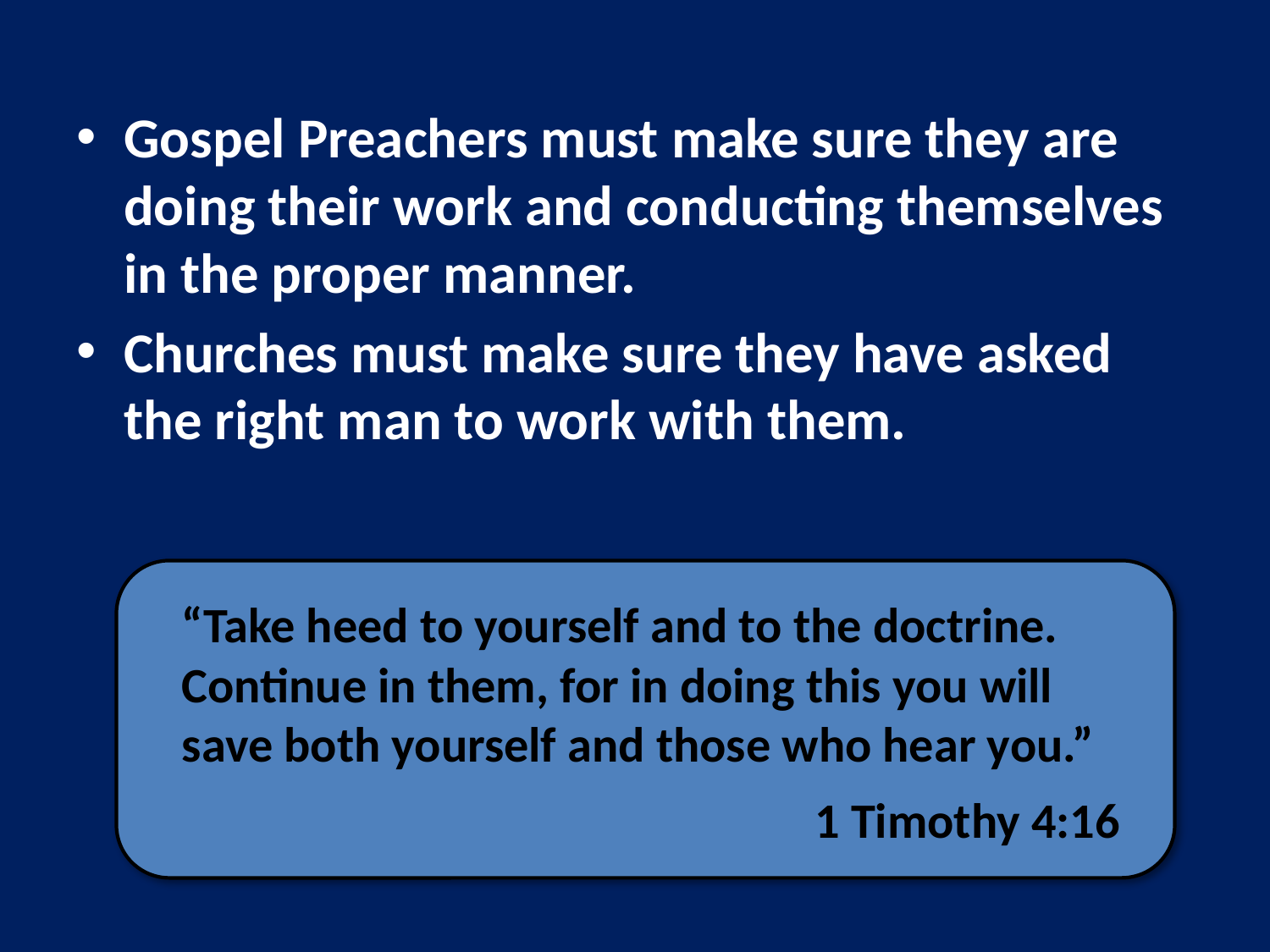

Gospel Preachers must make sure they are doing their work and conducting themselves in the proper manner.
Churches must make sure they have asked the right man to work with them.

“Take heed to yourself and to the doctrine. Continue in them, for in doing this you will save both yourself and those who hear you.”

1 Timothy 4:16